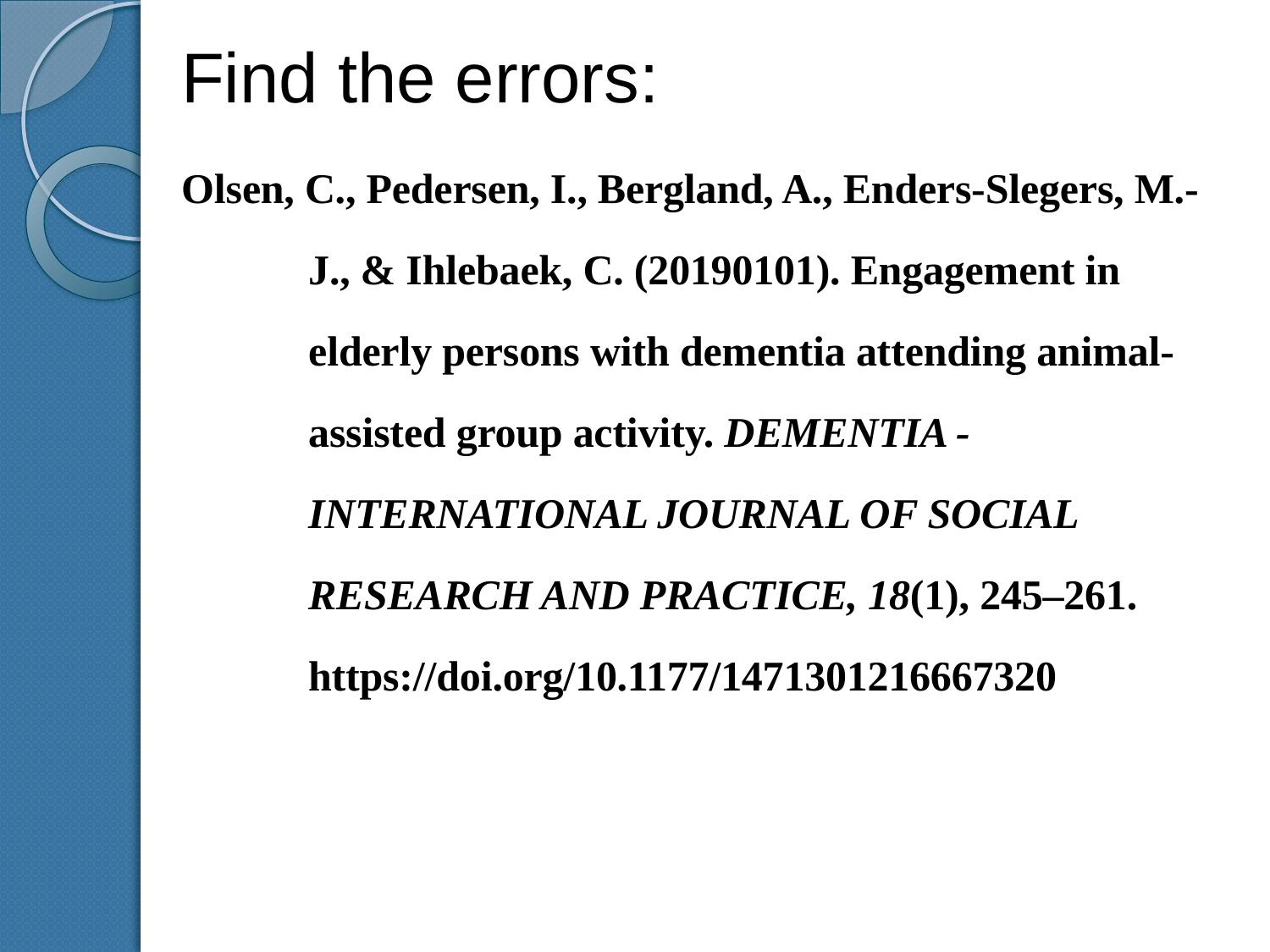

Find the errors:
Olsen, C., Pedersen, I., Bergland, A., Enders-Slegers, M.-J., & Ihlebaek, C. (20190101). Engagement in elderly persons with dementia attending animal-assisted group activity. DEMENTIA -INTERNATIONAL JOURNAL OF SOCIAL RESEARCH AND PRACTICE, 18(1), 245–261. https://doi.org/10.1177/1471301216667320